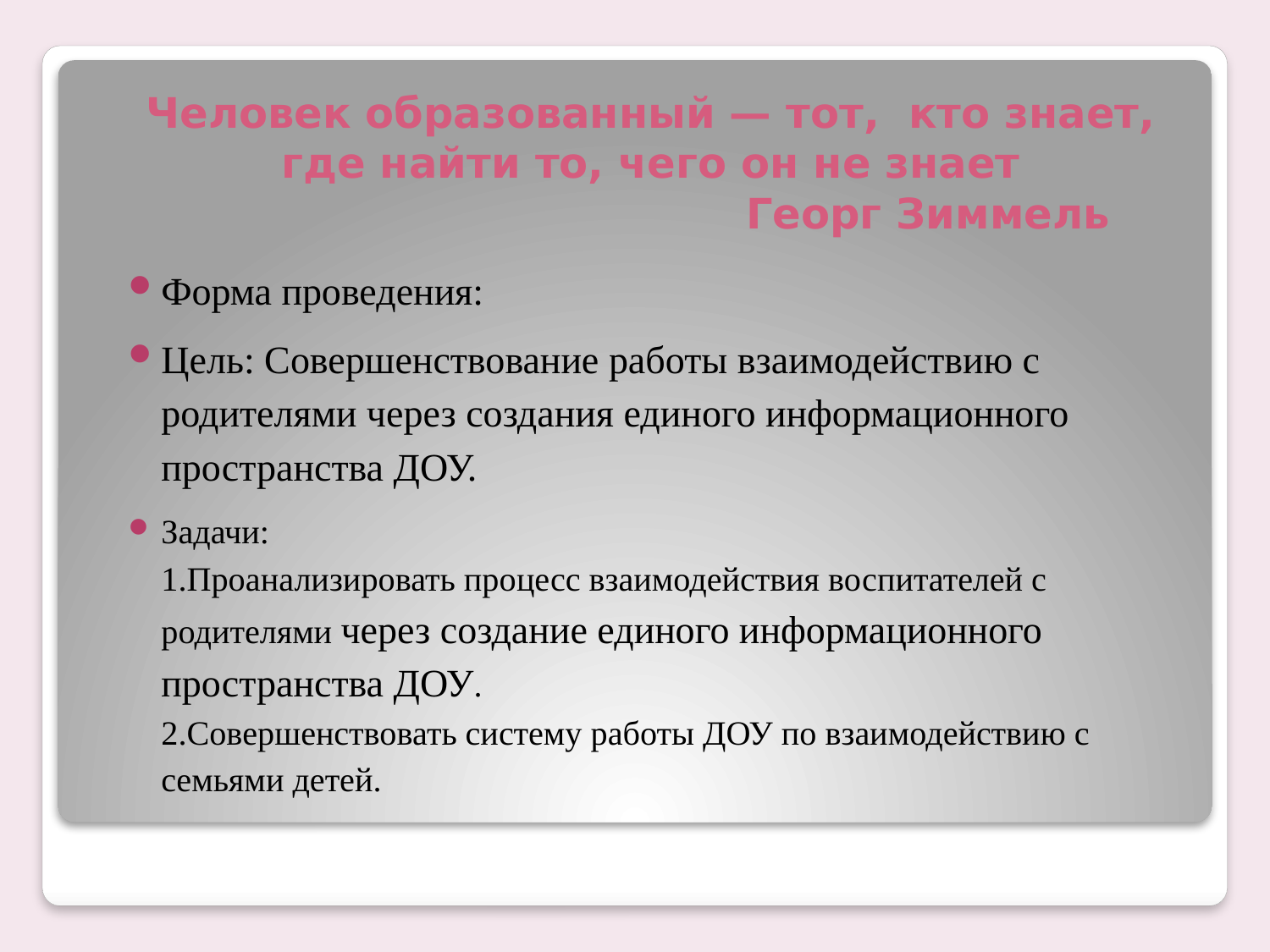

# Человек образованный — тот,  кто знает, где найти то, чего он не знает                                       Георг Зиммель
Форма проведения:
Цель: Совершенствование работы взаимодействию с родителями через создания единого информационного пространства ДОУ.
Задачи:
1.Проанализировать процесс взаимодействия воспитателей с родителями через создание единого информационного пространства ДОУ.
2.Совершенствовать систему работы ДОУ по взаимодействию с семьями детей.